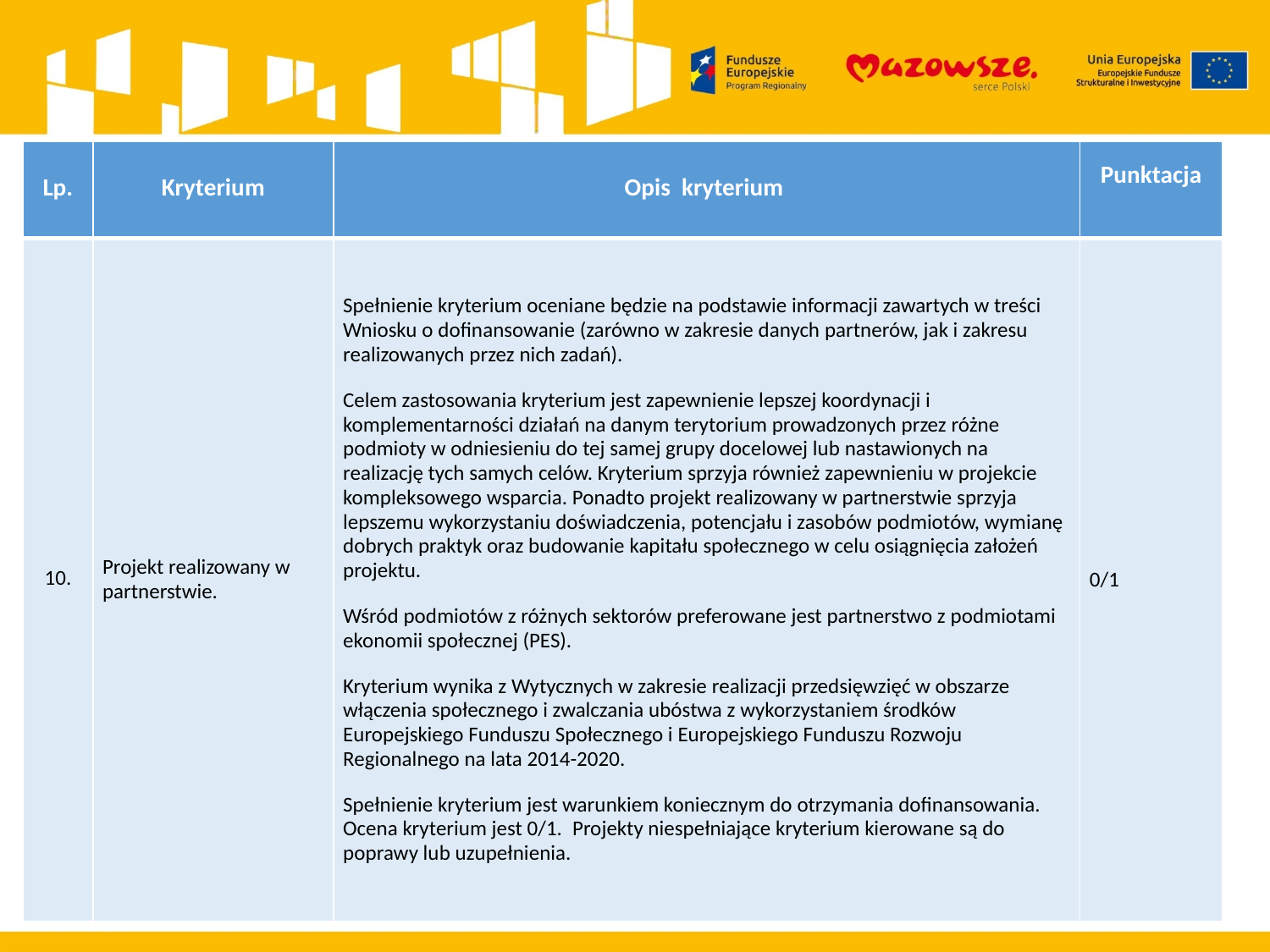

| Lp. | Kryterium | Opis kryterium | Punktacja |
| --- | --- | --- | --- |
| 10. | Projekt realizowany w partnerstwie. | Spełnienie kryterium oceniane będzie na podstawie informacji zawartych w treści Wniosku o dofinansowanie (zarówno w zakresie danych partnerów, jak i zakresu realizowanych przez nich zadań). Celem zastosowania kryterium jest zapewnienie lepszej koordynacji i komplementarności działań na danym terytorium prowadzonych przez różne podmioty w odniesieniu do tej samej grupy docelowej lub nastawionych na realizację tych samych celów. Kryterium sprzyja również zapewnieniu w projekcie kompleksowego wsparcia. Ponadto projekt realizowany w partnerstwie sprzyja lepszemu wykorzystaniu doświadczenia, potencjału i zasobów podmiotów, wymianę dobrych praktyk oraz budowanie kapitału społecznego w celu osiągnięcia założeń projektu. Wśród podmiotów z różnych sektorów preferowane jest partnerstwo z podmiotami ekonomii społecznej (PES). Kryterium wynika z Wytycznych w zakresie realizacji przedsięwzięć w obszarze włączenia społecznego i zwalczania ubóstwa z wykorzystaniem środków Europejskiego Funduszu Społecznego i Europejskiego Funduszu Rozwoju Regionalnego na lata 2014-2020. Spełnienie kryterium jest warunkiem koniecznym do otrzymania dofinansowania. Ocena kryterium jest 0/1. Projekty niespełniające kryterium kierowane są do poprawy lub uzupełnienia. | 0/1 |